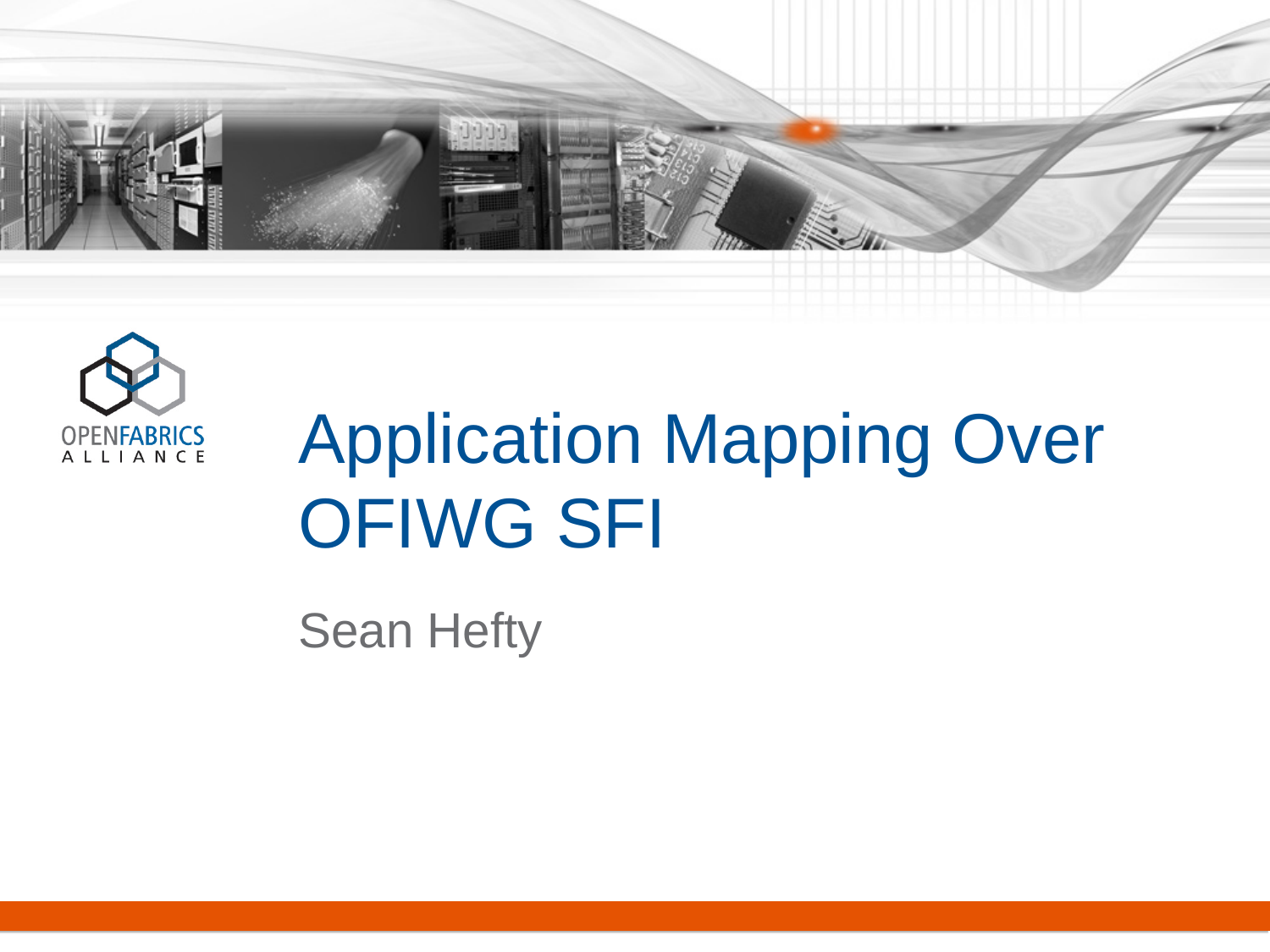

# Application Mapping Over OFIWG SFI
Sean Hefty